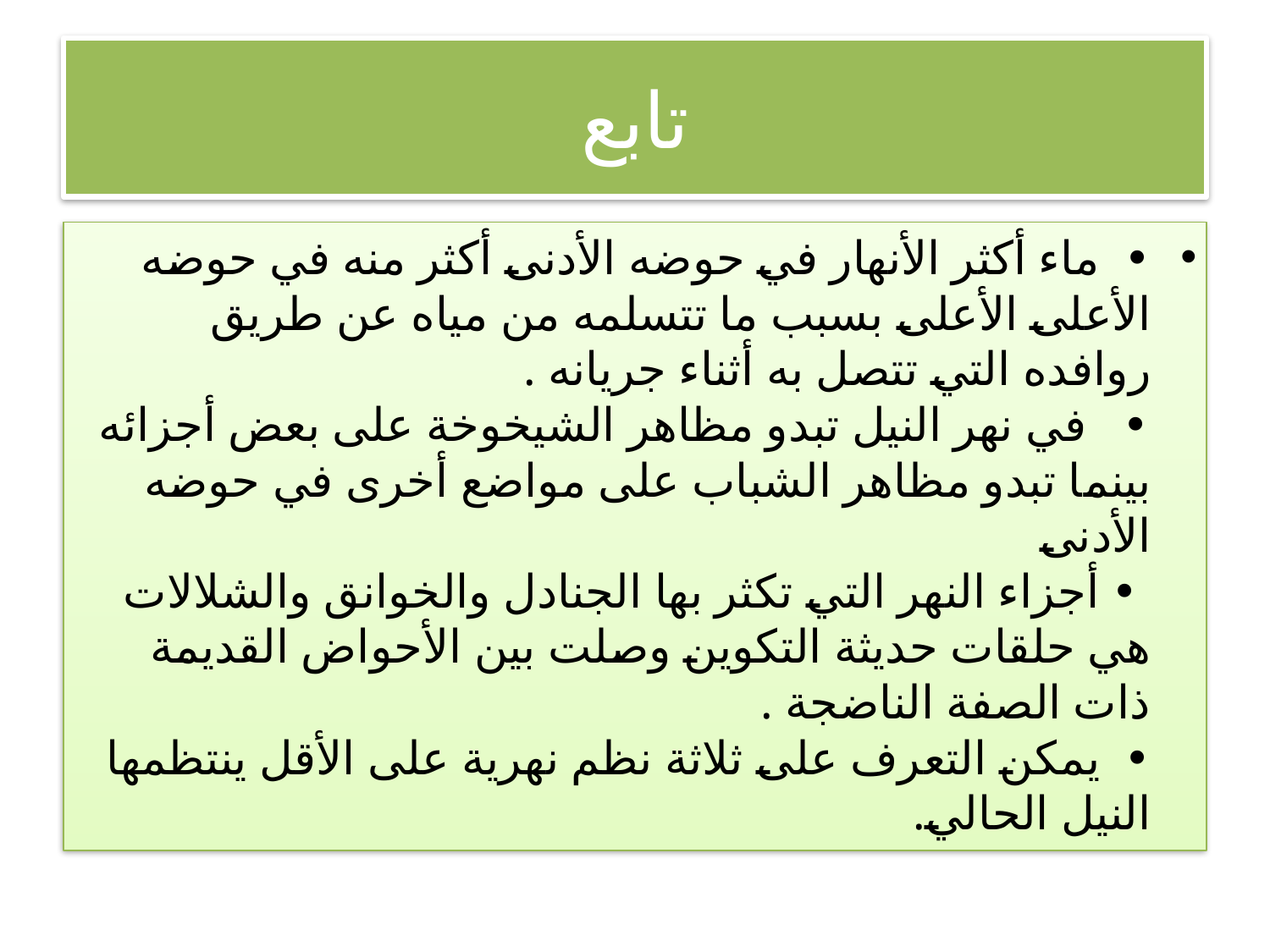

# تابع
•  ماء أكثر الأنهار في حوضه الأدنى أكثر منه في حوضه الأعلى الأعلى بسبب ما تتسلمه من مياه عن طريق روافده التي تتصل به أثناء جريانه .
•   في نهر النيل تبدو مظاهر الشيخوخة على بعض أجزائه بينما تبدو مظاهر الشباب على مواضع أخرى في حوضه الأدنى
 • أجزاء النهر التي تكثر بها الجنادل والخوانق والشلالات هي حلقات حديثة التكوين وصلت بين الأحواض القديمة ذات الصفة الناضجة .
•  يمكن التعرف على ثلاثة نظم نهرية على الأقل ينتظمها النيل الحالي.